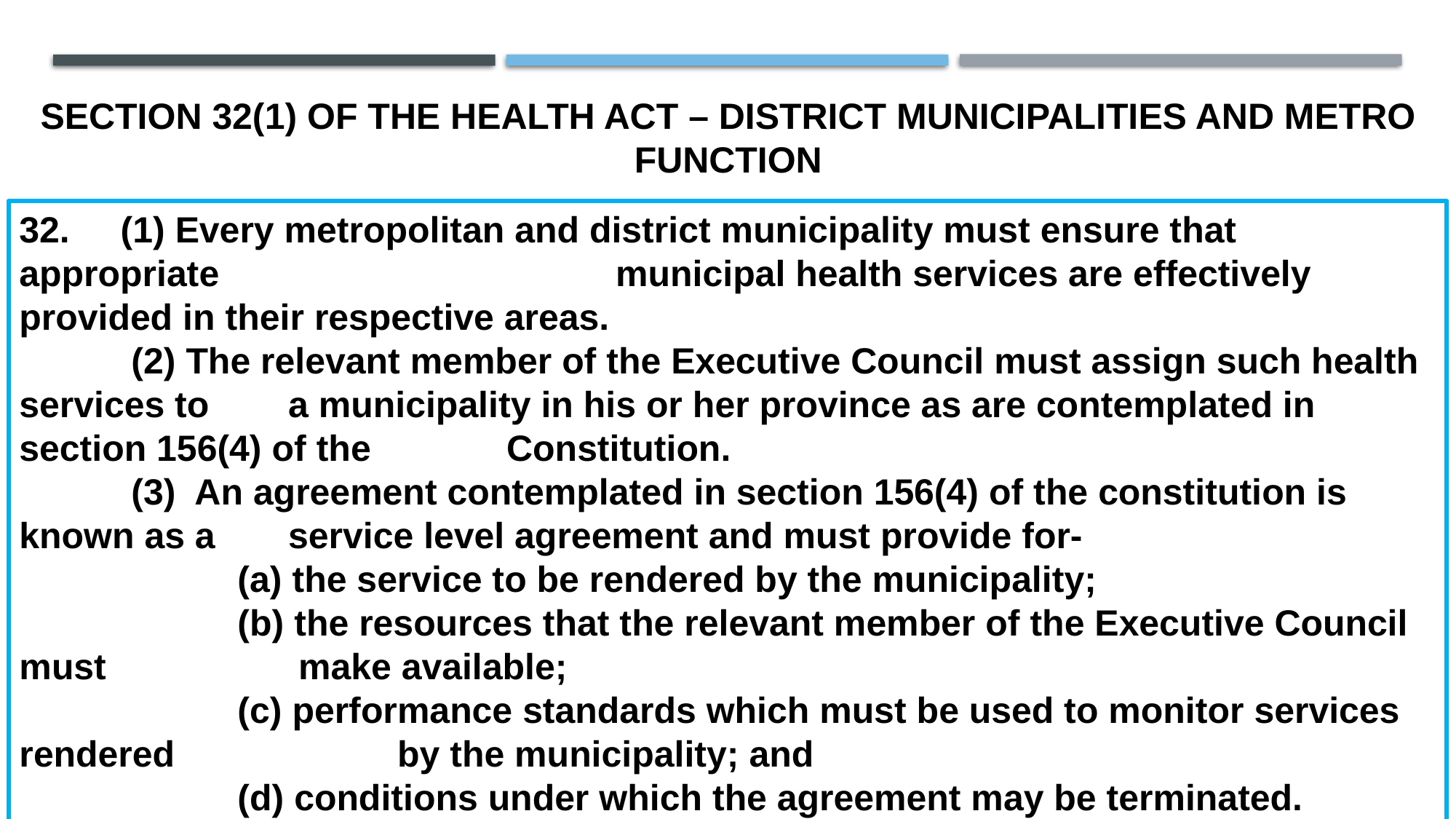

SECTION 32(1) OF THE HEALTH ACT – DISTRICT MUNICIPALITIES AND METRO FUNCTION
32.     (1) Every metropolitan and district municipality must ensure that appropriate                               	     municipal health services are effectively provided in their respective areas.
           (2) The relevant member of the Executive Council must assign such health services to 	     a municipality in his or her province as are contemplated in section 156(4) of the 	     Constitution.
           (3)  An agreement contemplated in section 156(4) of the constitution is known as a  	     service level agreement and must provide for-
		(a) the service to be rendered by the municipality;
		(b) the resources that the relevant member of the Executive Council must 		      make available;
		(c) performance standards which must be used to monitor services rendered 		     by the municipality; and
		(d) conditions under which the agreement may be terminated.